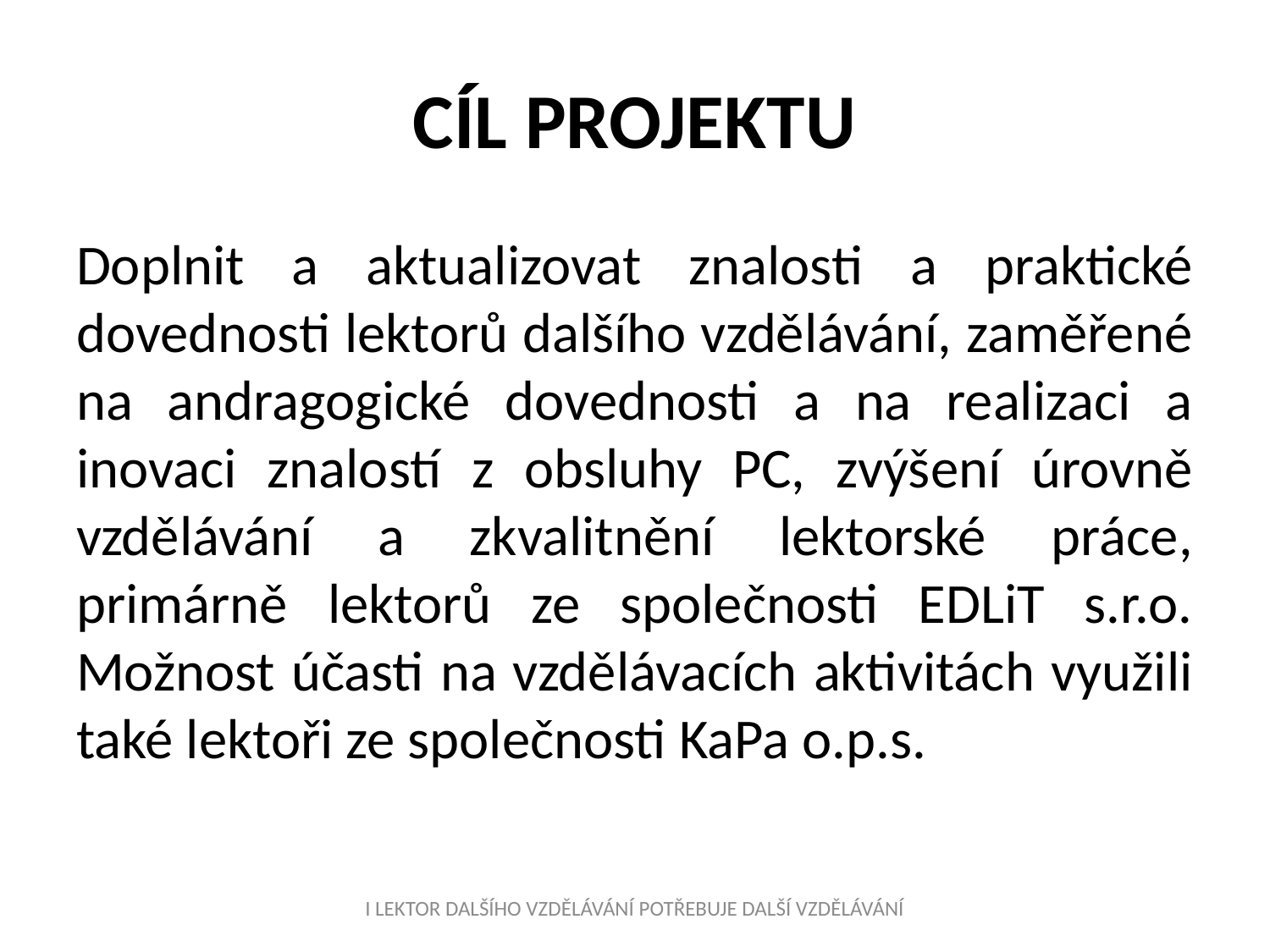

# CÍL PROJEKTU
Doplnit a aktualizovat znalosti a praktické dovednosti lektorů dalšího vzdělávání, zaměřené na andragogické dovednosti a na realizaci a inovaci znalostí z obsluhy PC, zvýšení úrovně vzdělávání a zkvalitnění lektorské práce, primárně lektorů ze společnosti EDLiT s.r.o. Možnost účasti na vzdělávacích aktivitách využili také lektoři ze společnosti KaPa o.p.s.
I LEKTOR DALŠÍHO VZDĚLÁVÁNÍ POTŘEBUJE DALŠÍ VZDĚLÁVÁNÍ